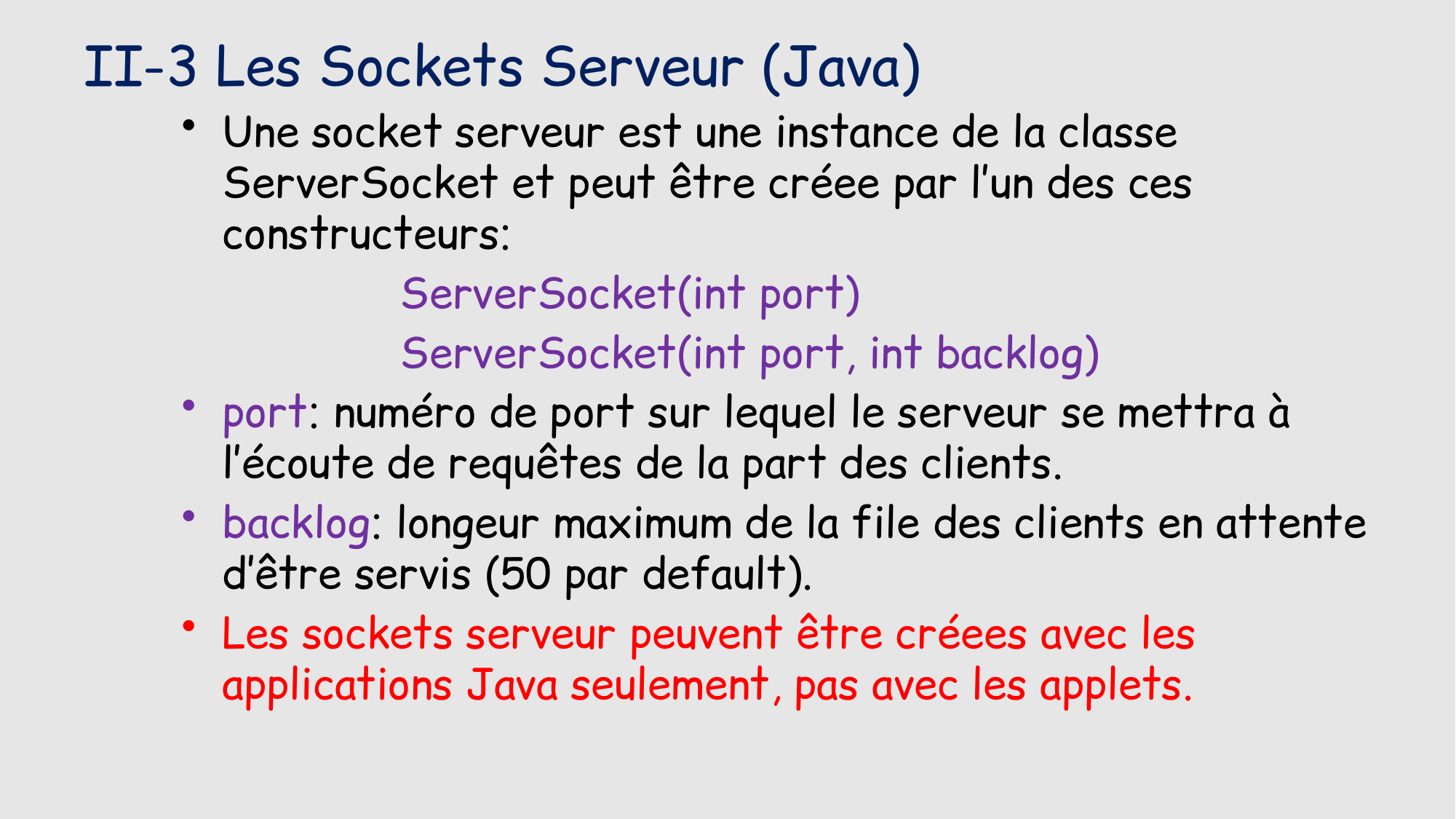

# II-3 Les Sockets Serveur (Java)
Une socket serveur est une instance de la classe ServerSocket et peut être créee par l’un des ces constructeurs:
		ServerSocket(int port)
		ServerSocket(int port, int backlog)
port: numéro de port sur lequel le serveur se mettra à l’écoute de requêtes de la part des clients.
backlog: longeur maximum de la file des clients en attente d’être servis (50 par default).
Les sockets serveur peuvent être créees avec les applications Java seulement, pas avec les applets.